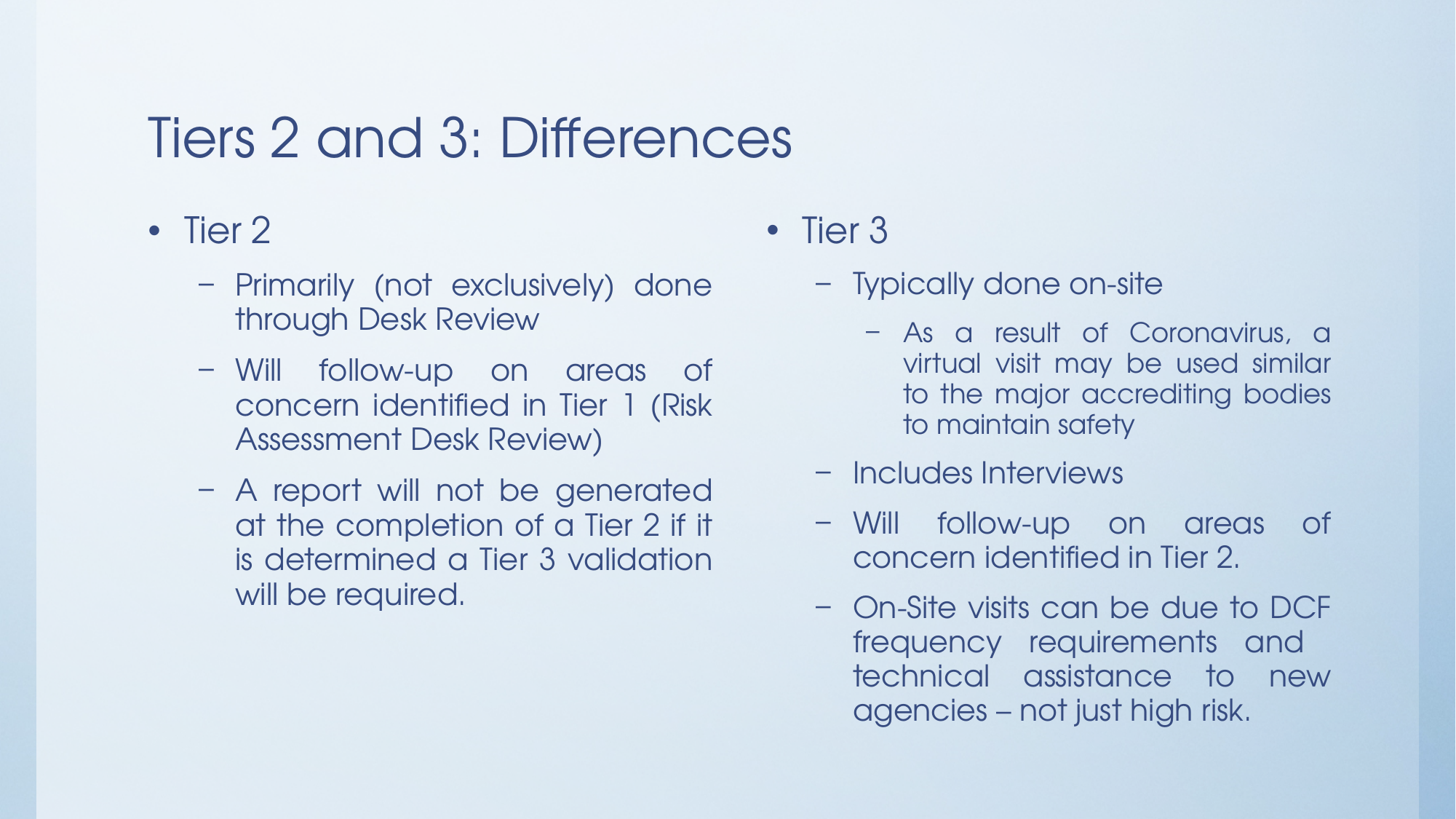

# Tiers 2 and 3: Differences
Tier 2
Primarily (not exclusively) done through Desk Review
Will follow-up on areas of concern identified in Tier 1 (Risk Assessment Desk Review)
A report will not be generated at the completion of a Tier 2 if it is determined a Tier 3 validation will be required.
Tier 3
Typically done on-site
As a result of Coronavirus, a virtual visit may be used similar to the major accrediting bodies to maintain safety
Includes Interviews
Will follow-up on areas of concern identified in Tier 2.
On-Site visits can be due to DCF frequency requirements and  technical assistance to new agencies – not just high risk.